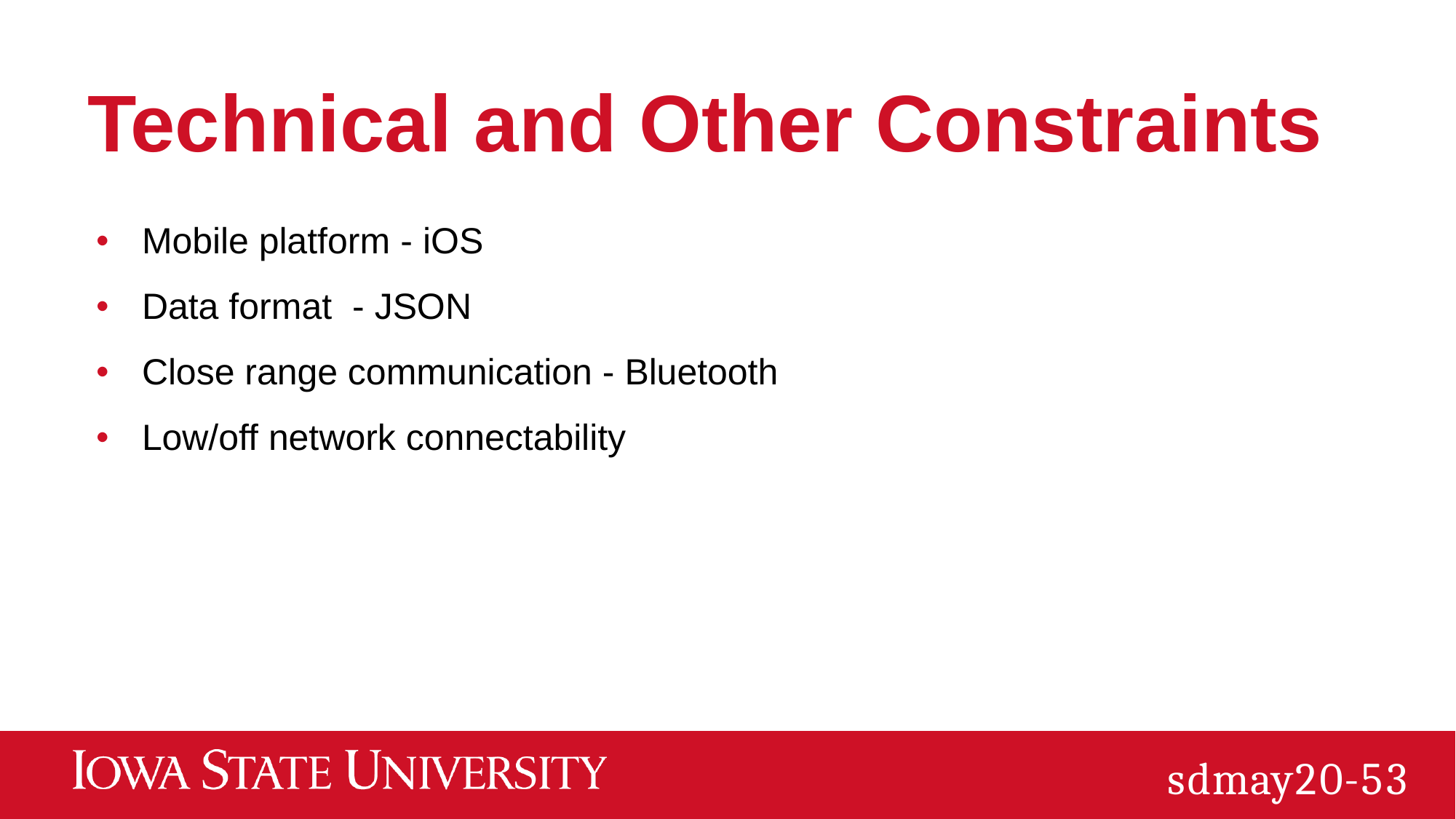

# Technical and Other Constraints
Mobile platform - iOS
Data format  - JSON
Close range communication - Bluetooth
Low/off network connectability